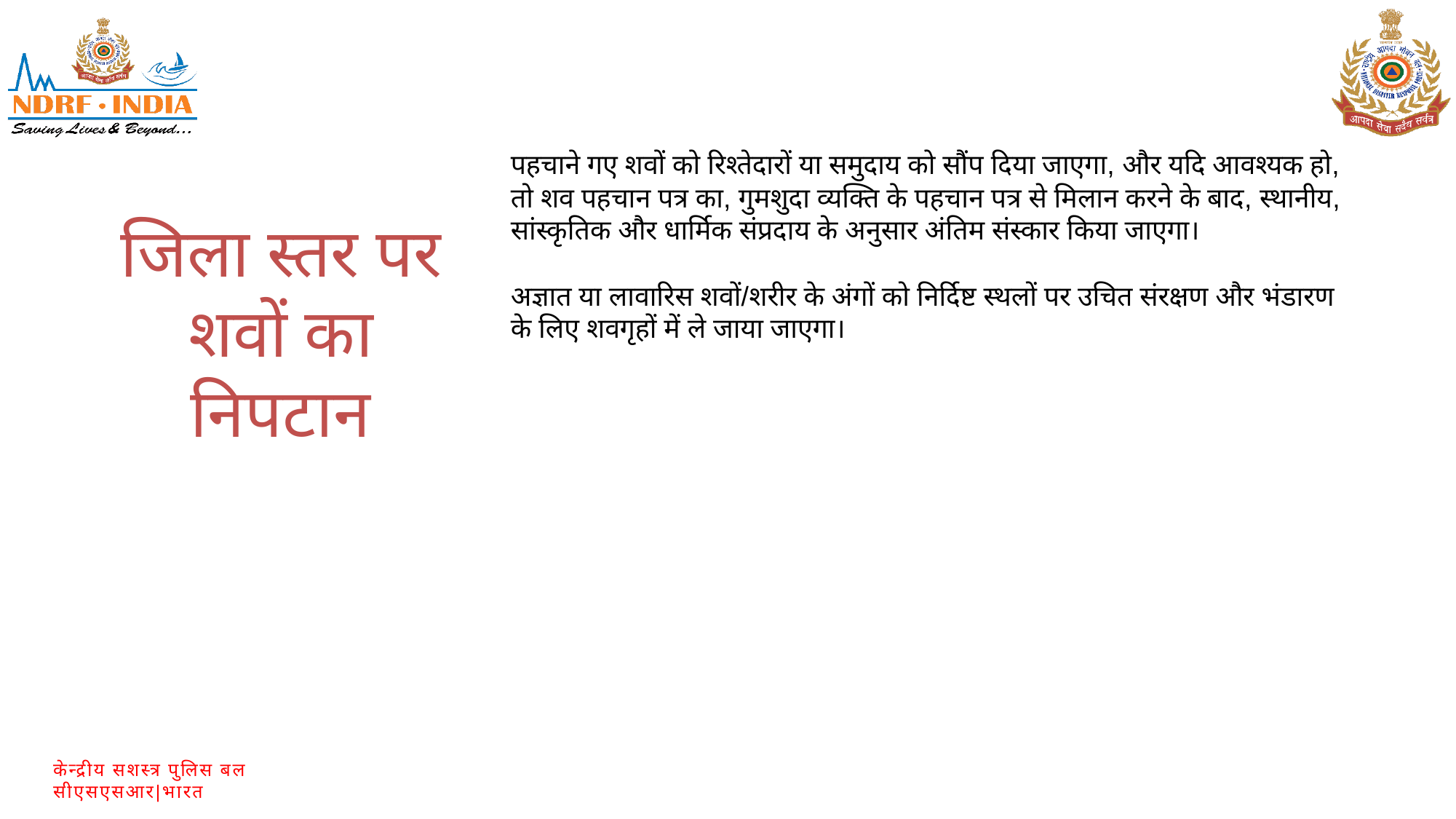

पहचाने गए शवों को रिश्तेदारों या समुदाय को सौंप दिया जाएगा, और यदि आवश्यक हो, तो शव पहचान पत्र का, गुमशुदा व्यक्ति के पहचान पत्र से मिलान करने के बाद, स्थानीय, सांस्कृतिक और धार्मिक संप्रदाय के अनुसार अंतिम संस्कार किया जाएगा।

अज्ञात या लावारिस शवों/शरीर के अंगों को निर्दिष्ट स्थलों पर उचित संरक्षण और भंडारण के लिए शवगृहों में ले जाया जाएगा।
जिला स्तर पर शवों का निपटान